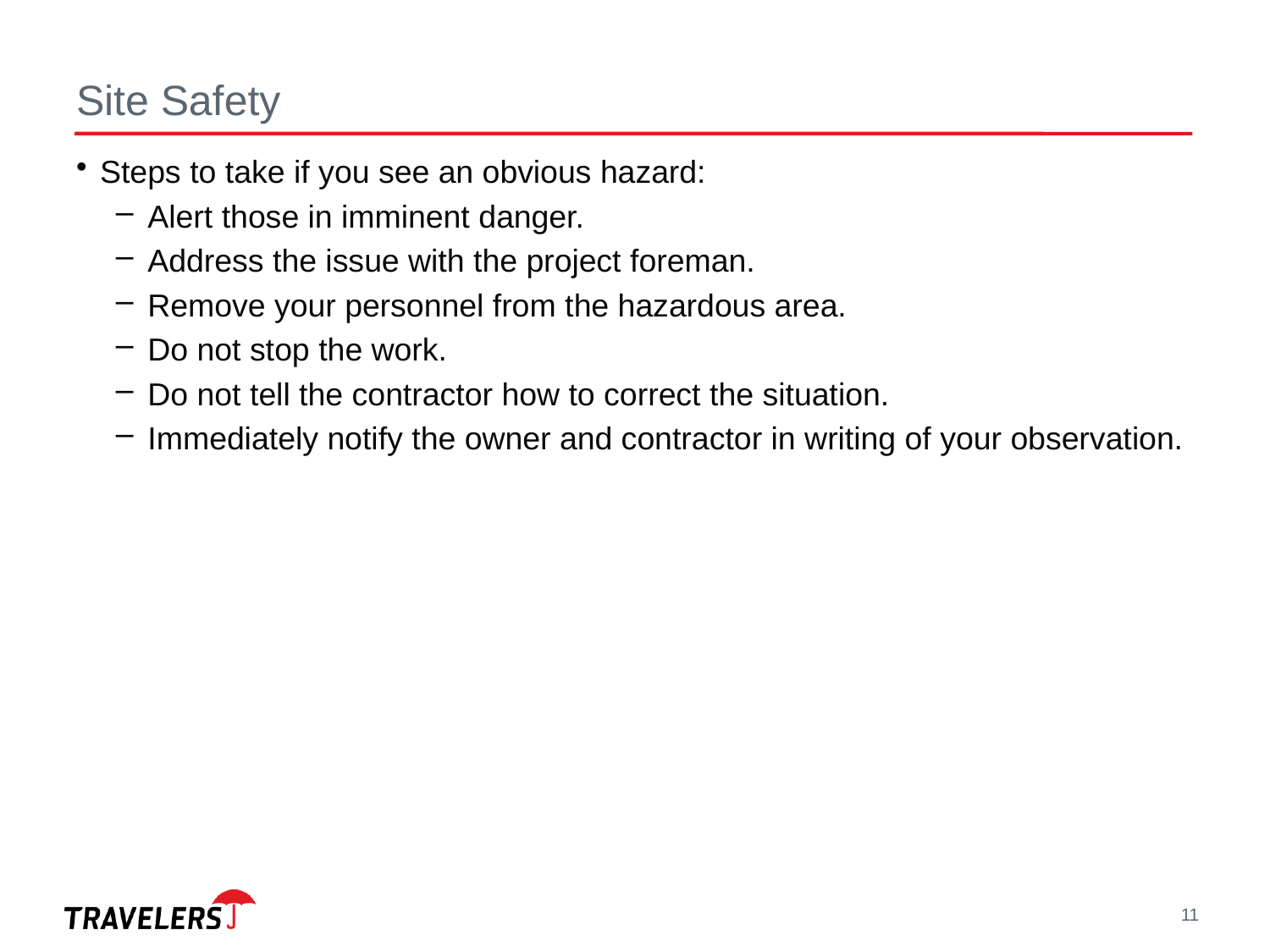

# Site Safety
Steps to take if you see an obvious hazard:
Alert those in imminent danger.
Address the issue with the project foreman.
Remove your personnel from the hazardous area.
Do not stop the work.
Do not tell the contractor how to correct the situation.
Immediately notify the owner and contractor in writing of your observation.

11